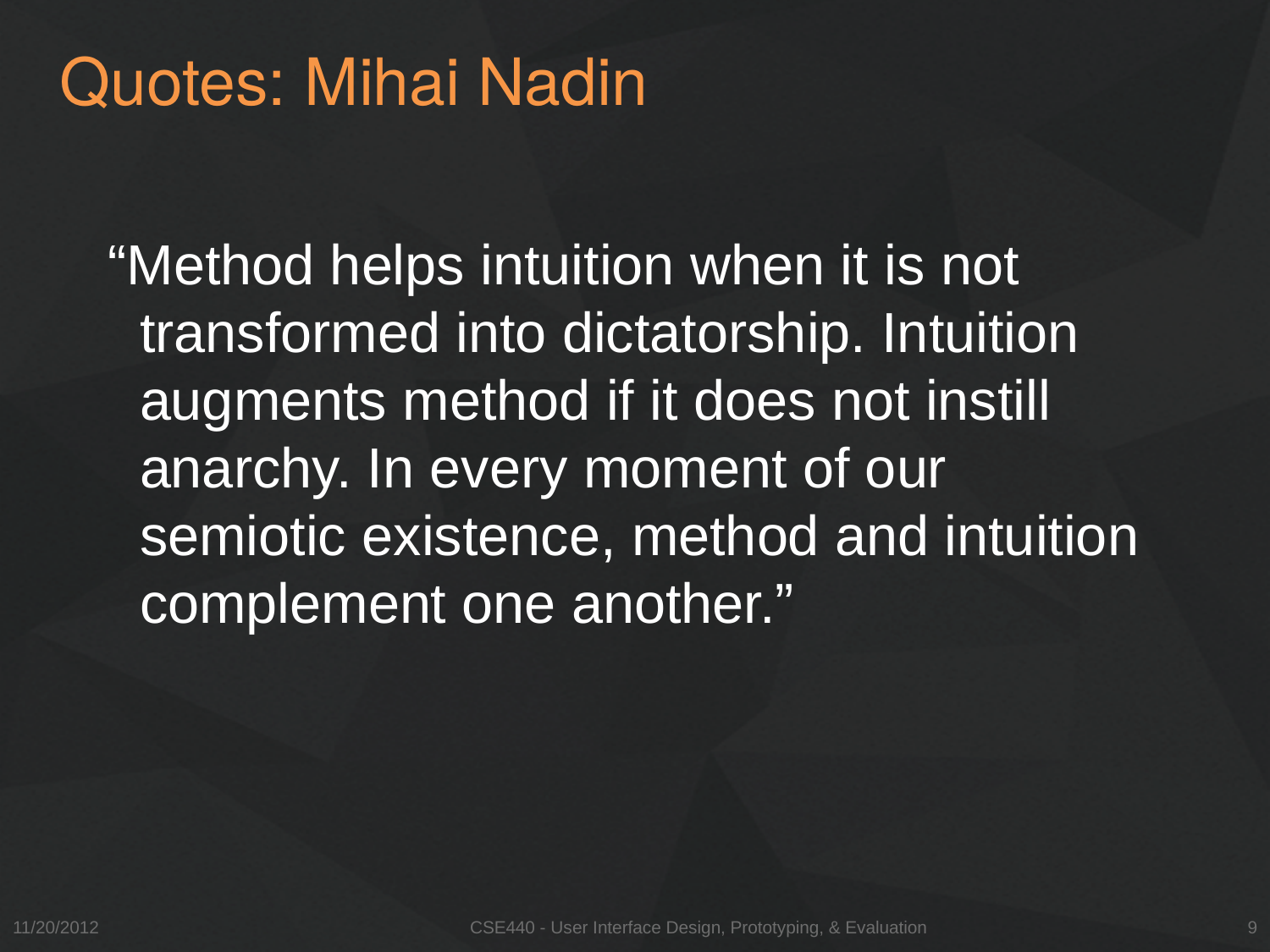

# Quotes: Mihai Nadin
“Method helps intuition when it is not transformed into dictatorship. Intuition augments method if it does not instill anarchy. In every moment of our semiotic existence, method and intuition complement one another.”
11/20/2012
CSE440 - User Interface Design, Prototyping, & Evaluation
9